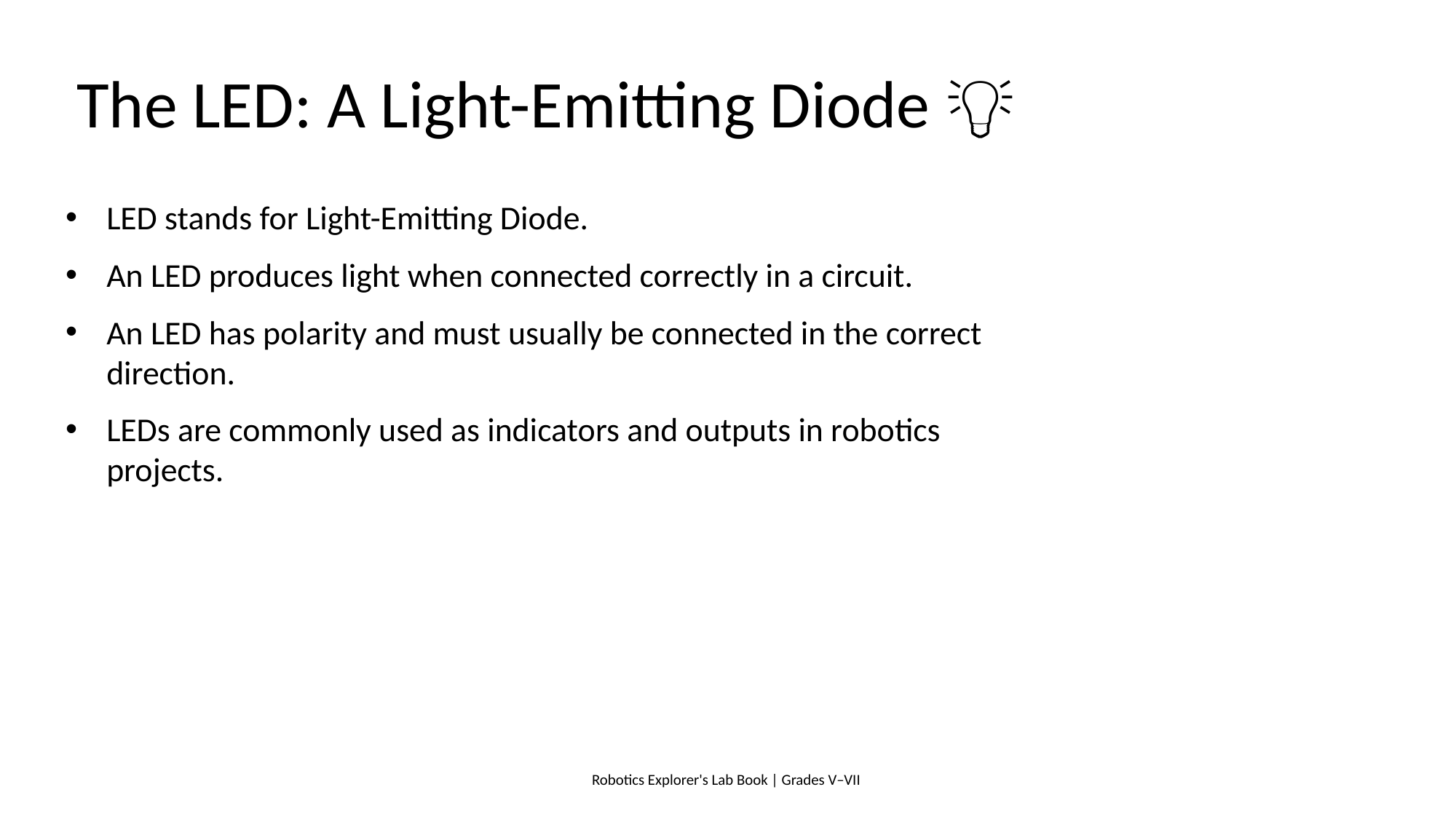

# The LED: A Light-Emitting Diode 💡
LED stands for Light-Emitting Diode.
An LED produces light when connected correctly in a circuit.
An LED has polarity and must usually be connected in the correct direction.
LEDs are commonly used as indicators and outputs in robotics projects.
Robotics Explorer's Lab Book | Grades V–VII